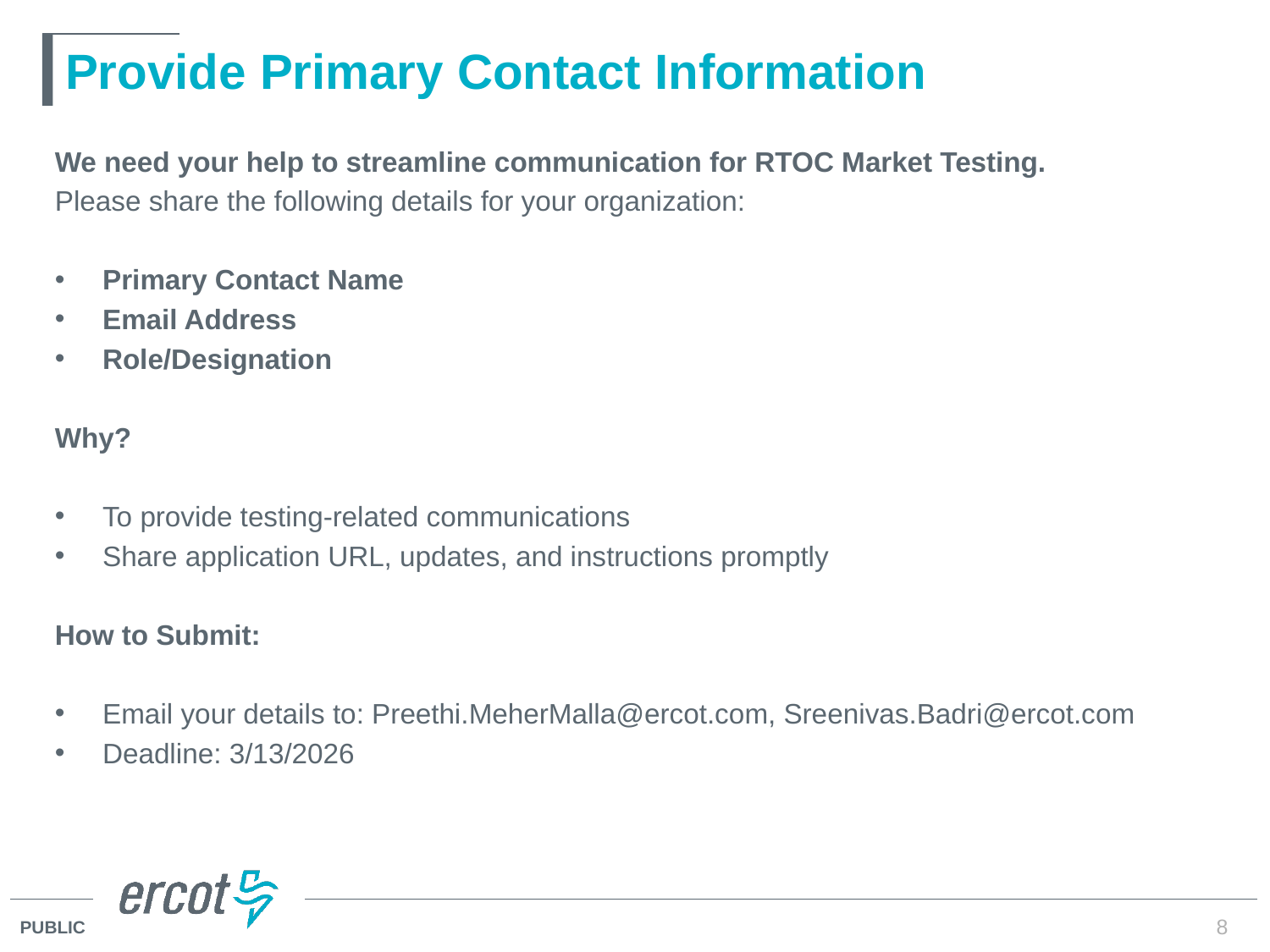

# Provide Primary Contact Information
We need your help to streamline communication for RTOC Market Testing.
Please share the following details for your organization:

Primary Contact Name
Email Address
Role/Designation

Why?

To provide testing-related communications
Share application URL, updates, and instructions promptly

How to Submit:

Email your details to: Preethi.MeherMalla@ercot.com, Sreenivas.Badri@ercot.com
Deadline: 3/13/2026
8